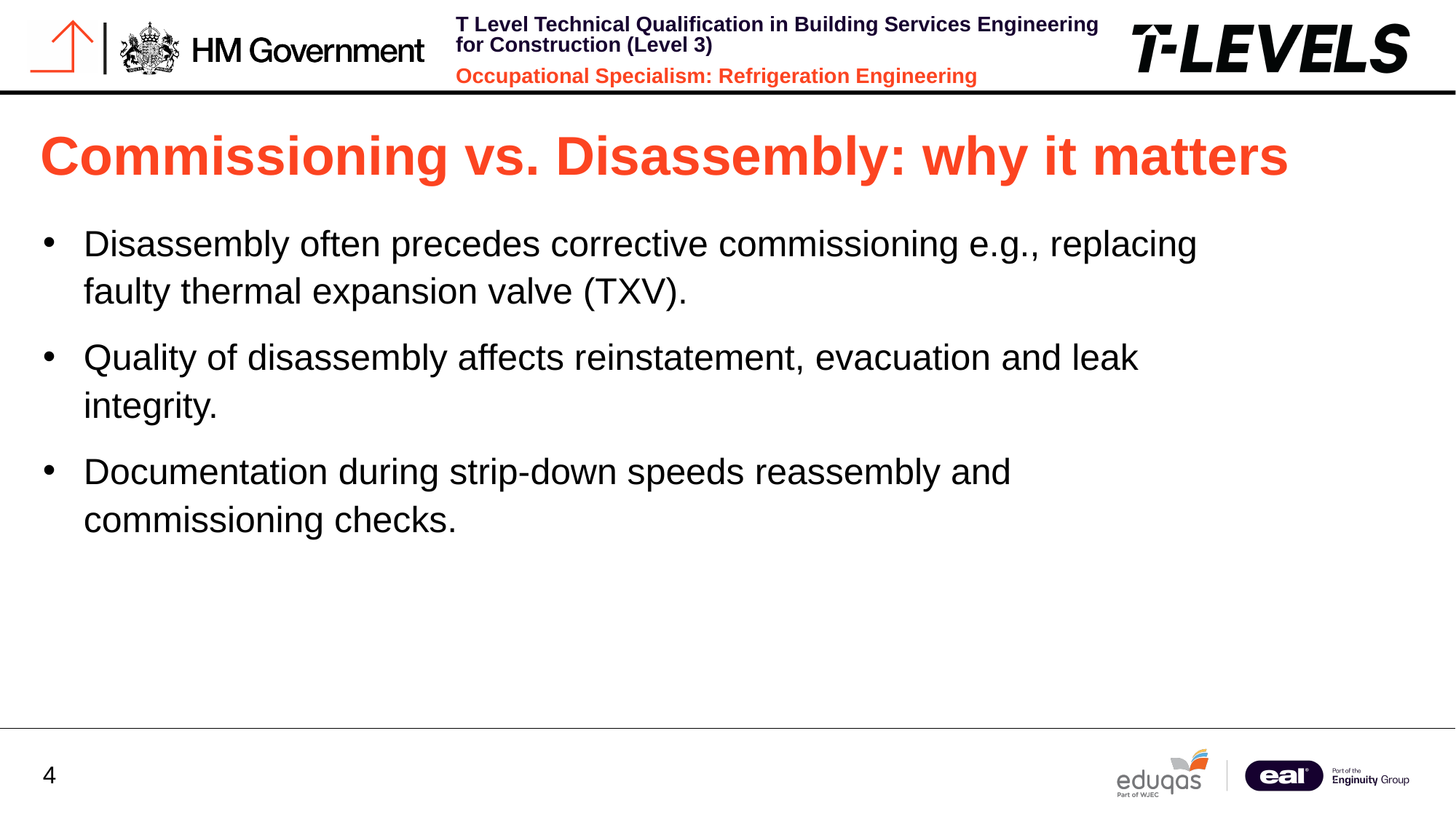

# Commissioning vs. Disassembly: why it matters
Disassembly often precedes corrective commissioning e.g., replacing faulty thermal expansion valve (TXV).
Quality of disassembly affects reinstatement, evacuation and leak integrity.
Documentation during strip-down speeds reassembly and commissioning checks.